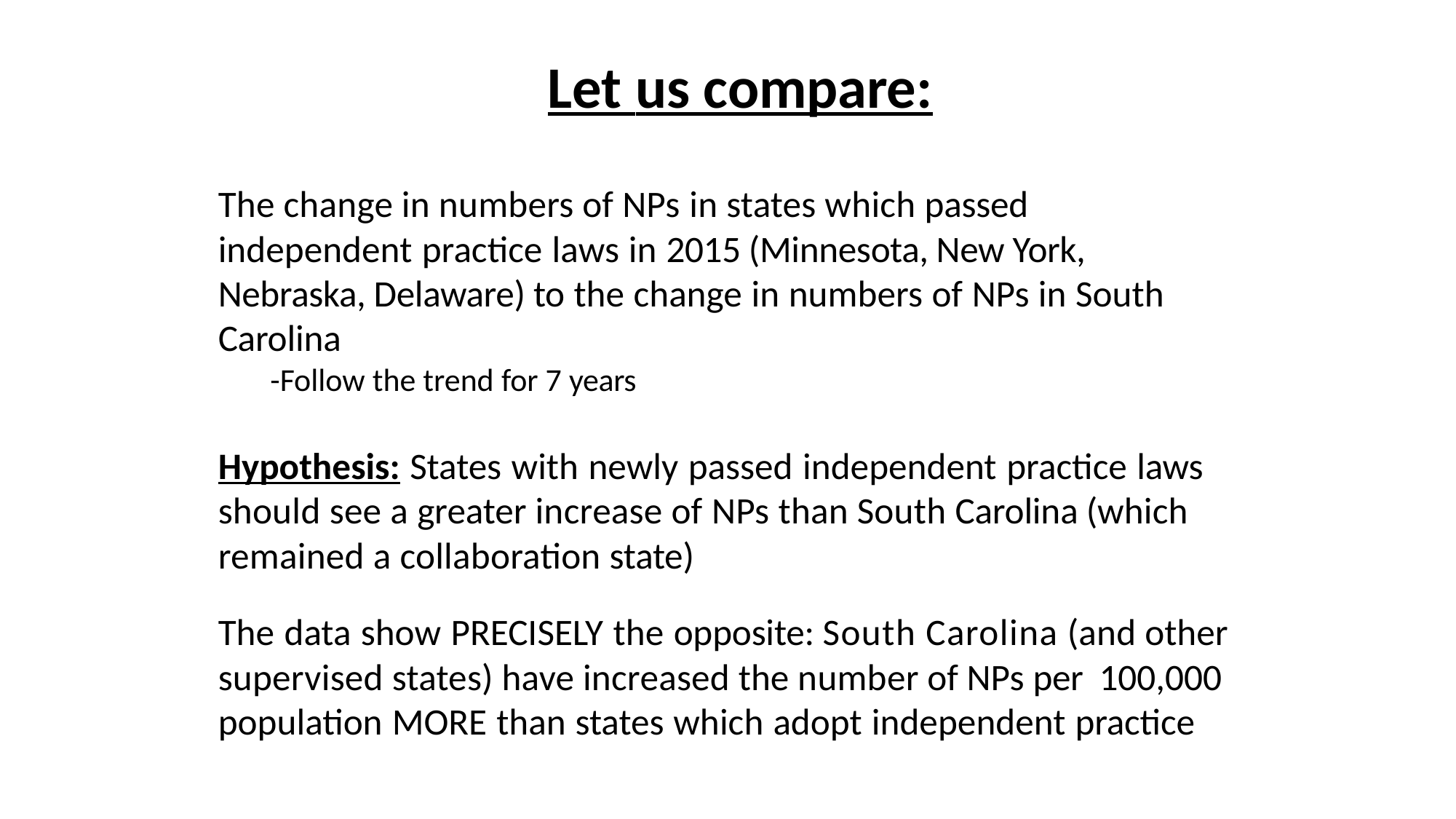

Let us compare:

The change in numbers of NPs in states which passed
independent practice laws in 2015 (Minnesota, New York, Nebraska, Delaware) to the change in numbers of NPs in South Carolina
-Follow the trend for 7 years

Hypothesis: States with newly passed independent practice laws should see a greater increase of NPs than South Carolina (which remained a collaboration state)

The data show PRECISELY the opposite: South Carolina (and other supervised states) have increased the number of NPs per 100,000 population MORE than states which adopt independent practice